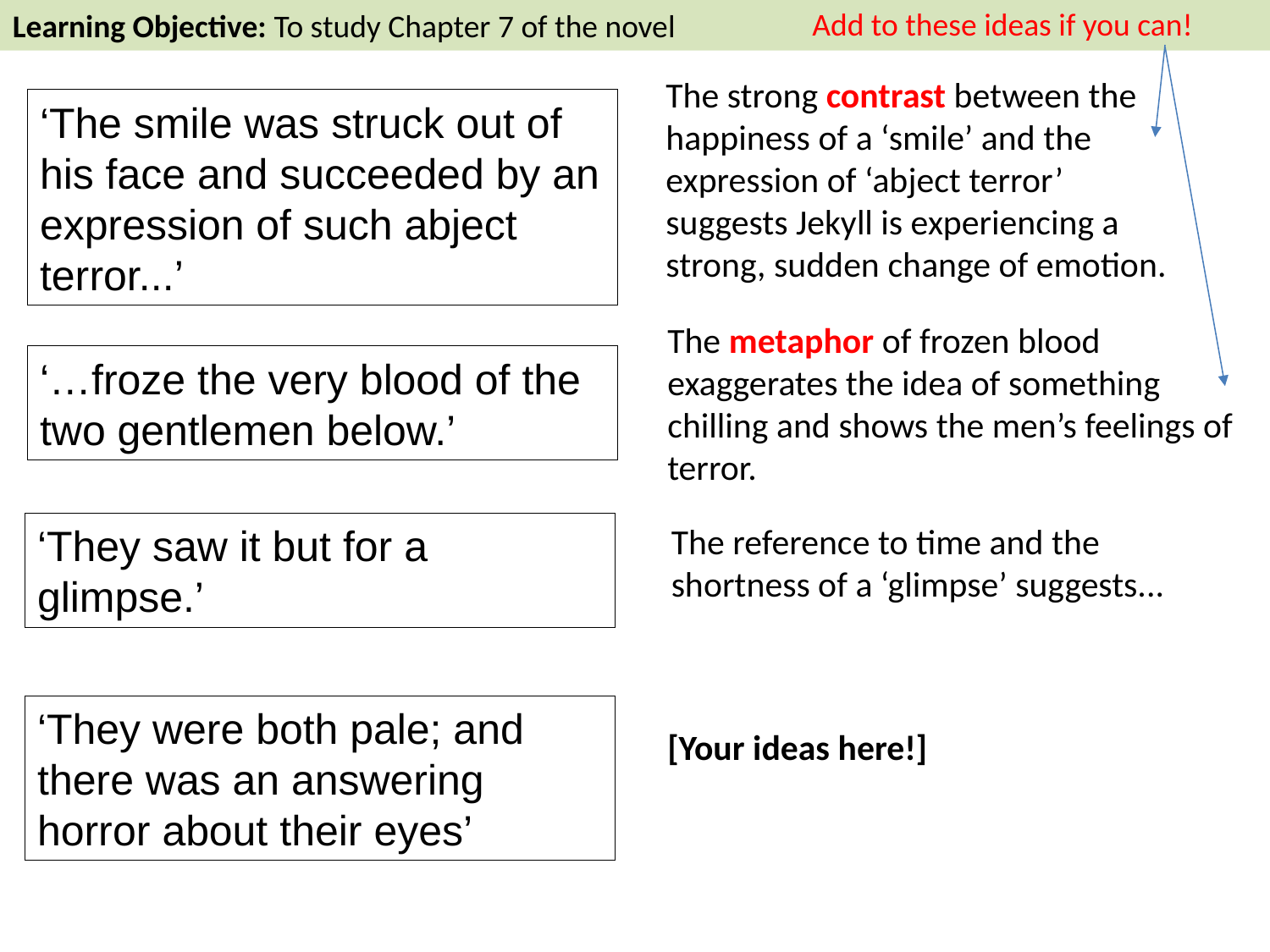

Learning Objective: To study Chapter 7 of the novel
Add to these ideas if you can!
The strong contrast between the happiness of a ‘smile’ and the expression of ‘abject terror’
suggests Jekyll is experiencing a
strong, sudden change of emotion.
‘The smile was struck out of his face and succeeded by an expression of such abject terror...’
The metaphor of frozen blood exaggerates the idea of something chilling and shows the men’s feelings of terror.
‘…froze the very blood of the two gentlemen below.’
‘They saw it but for a glimpse.’
The reference to time and the shortness of a ‘glimpse’ suggests...
‘They were both pale; and there was an answering horror about their eyes’
[Your ideas here!]